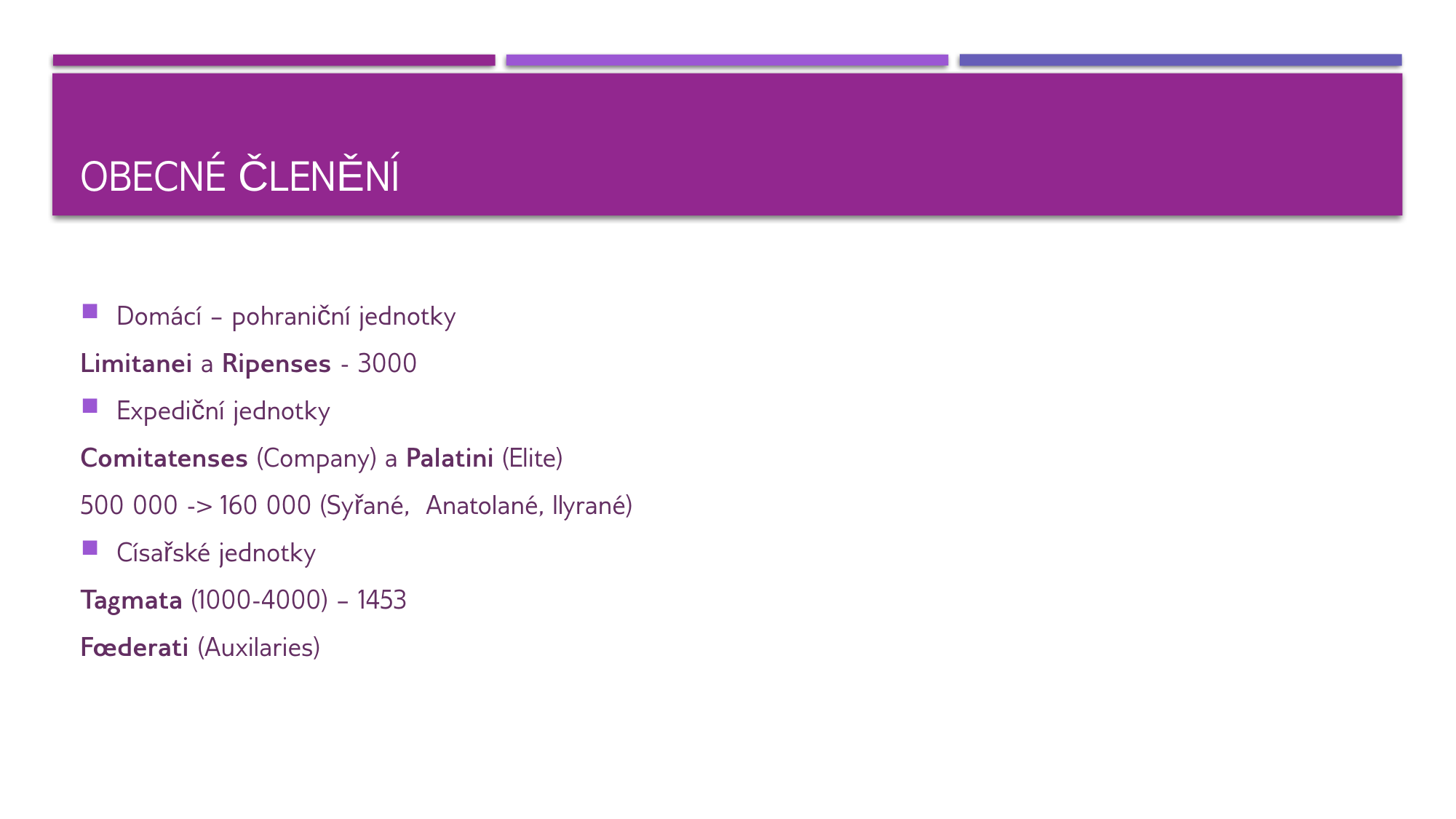

# Obecné členění
Domácí – pohraniční jednotky
Limitanei a Ripenses - 3000
Expediční jednotky
Comitatenses (Company) a Palatini (Elite)
500 000 -> 160 000 (Syřané,  Anatolané, Ilyrané)
Císařské jednotky
Tagmata (1000-4000) – 1453
Foederati (Auxilaries)